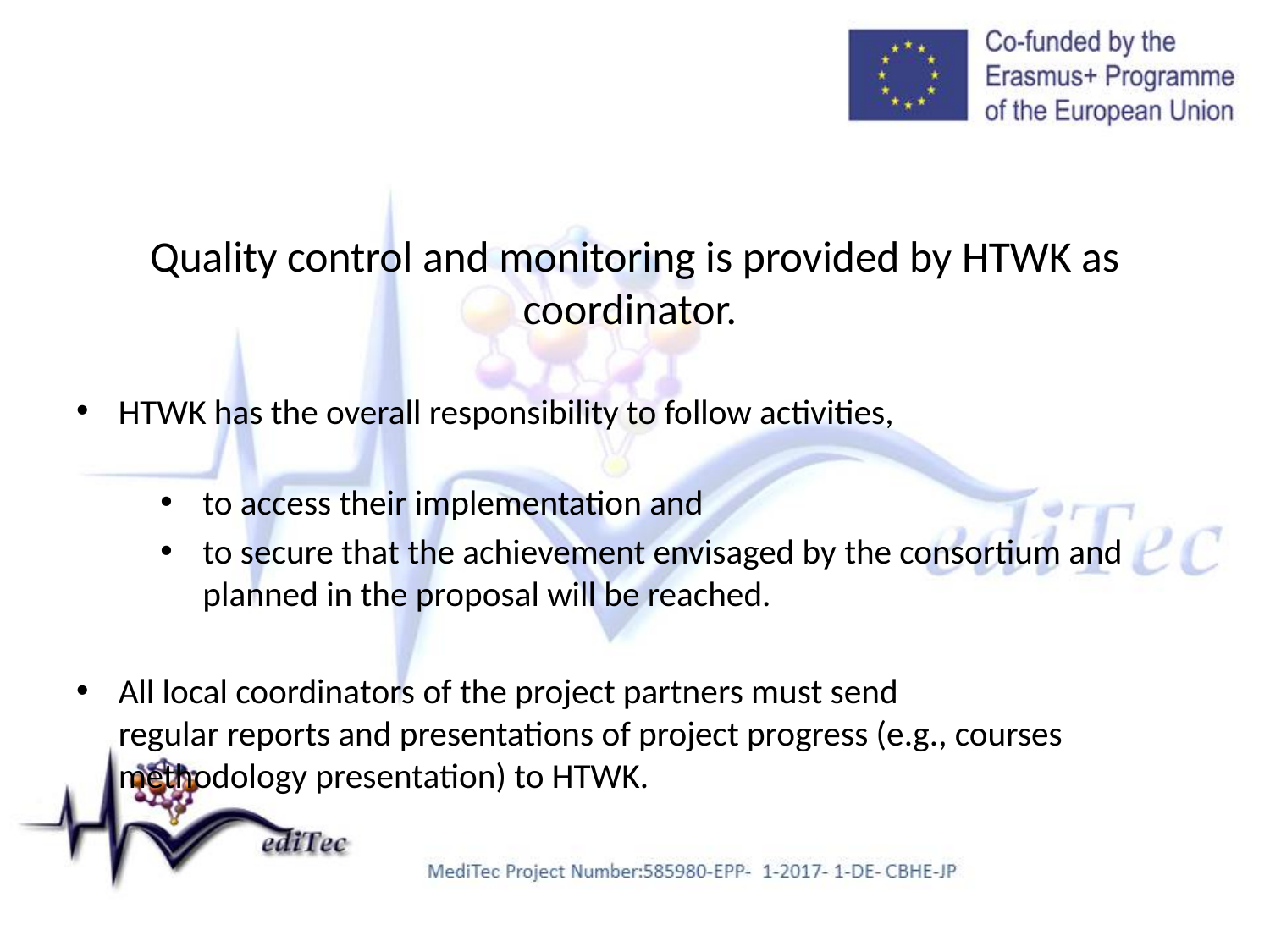

#
Quality control and monitoring is provided by HTWK as coordinator.

HTWK has the overall responsibility to follow activities,
to access their implementation and
to secure that the achievement envisaged by the consortium and planned in the proposal will be reached.

All local coordinators of the project partners must send
regular reports and presentations of project progress (e.g., courses methodology presentation) to HTWK.